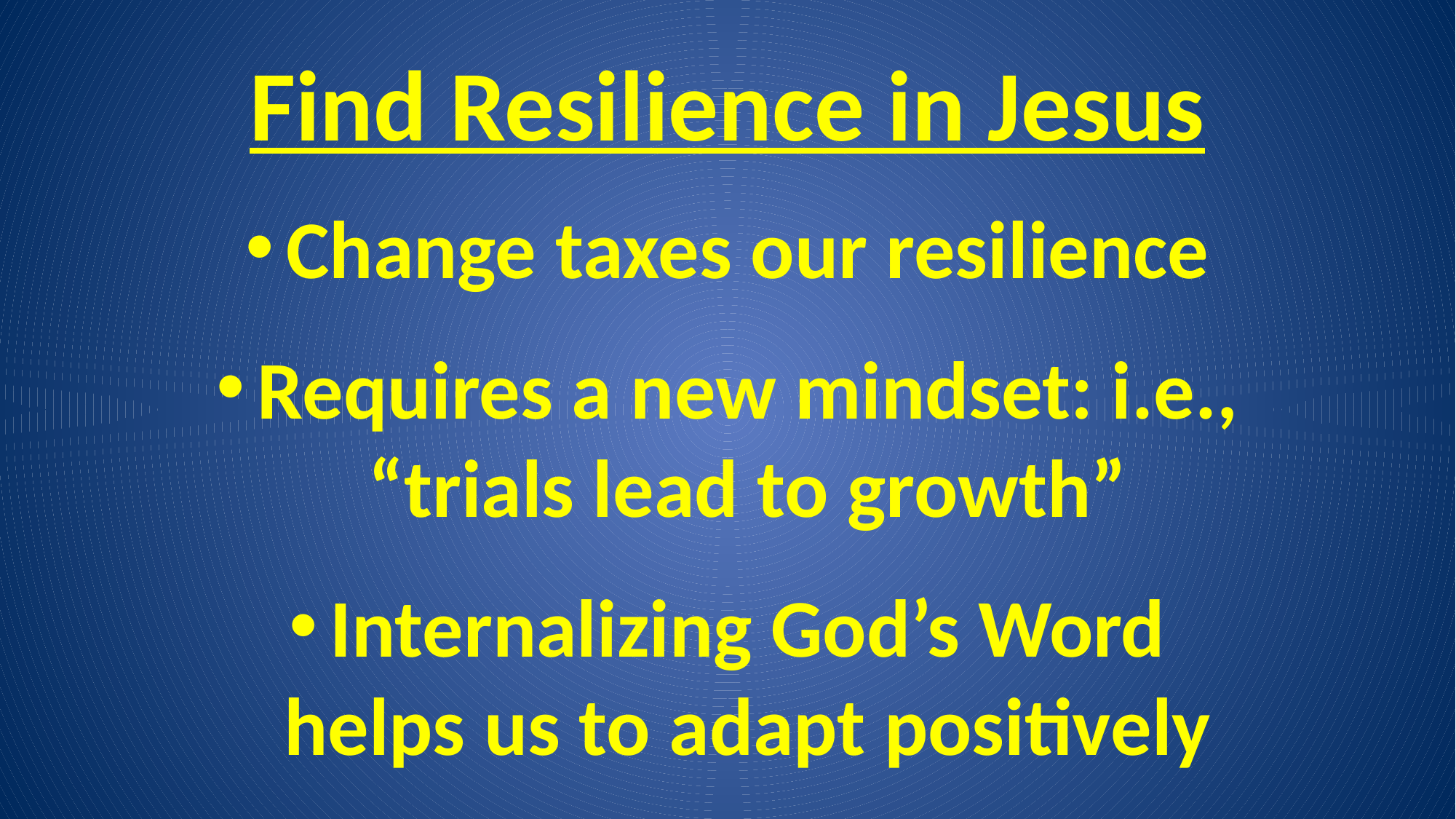

# Find Resilience in Jesus
Change taxes our resilience

Requires a new mindset: i.e., “trials lead to growth”

Internalizing God’s Word helps us to adapt positively